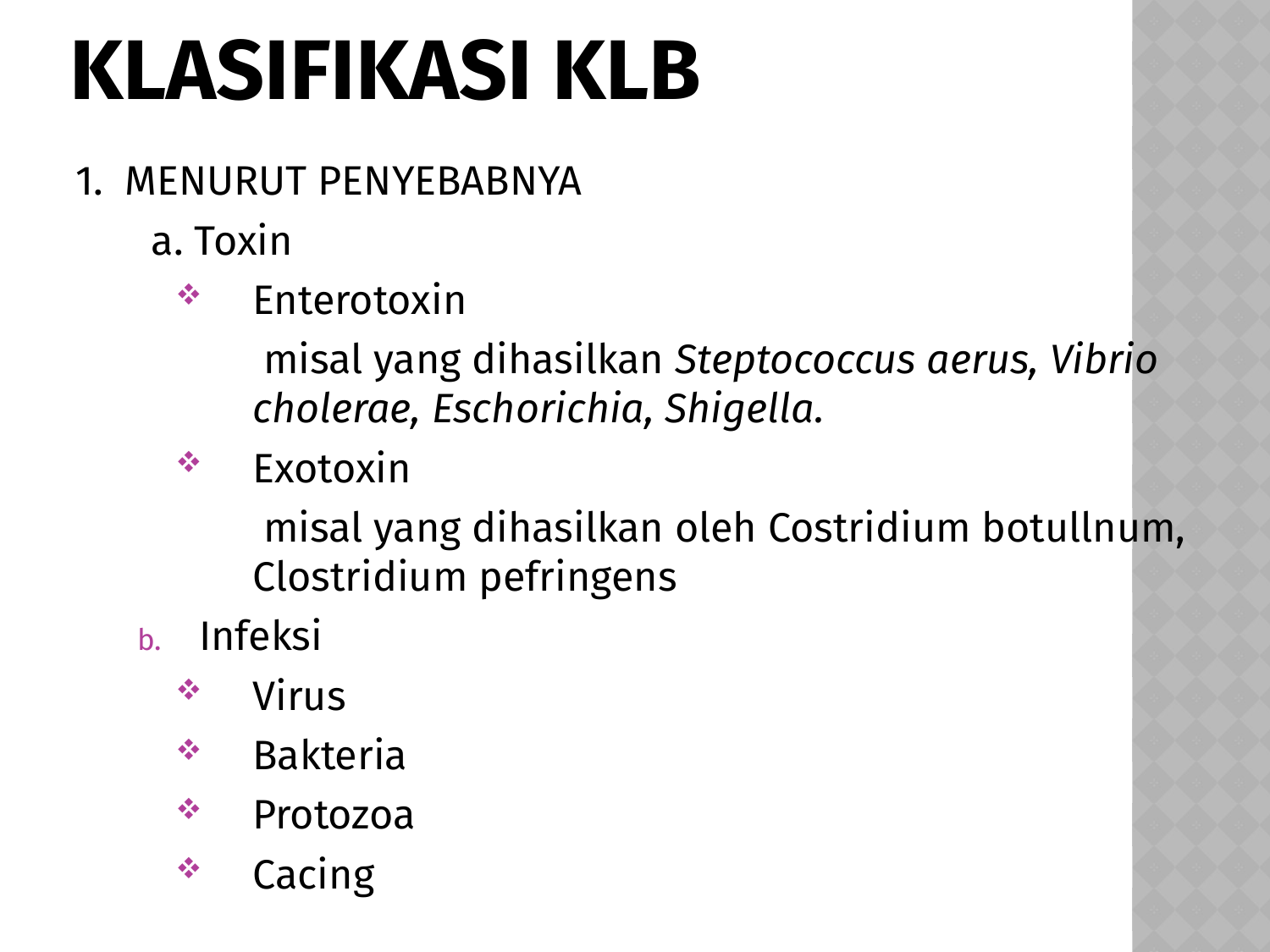

# KLASIFIKASI KLB
1.  MENURUT PENYEBABNYA
       a. Toxin
Enterotoxin
	 misal yang dihasilkan Steptococcus aerus, Vibrio cholerae, Eschorichia, Shigella.
Exotoxin
	 misal yang dihasilkan oleh Costridium botullnum, Clostridium pefringens
Infeksi
Virus
Bakteria
Protozoa
Cacing